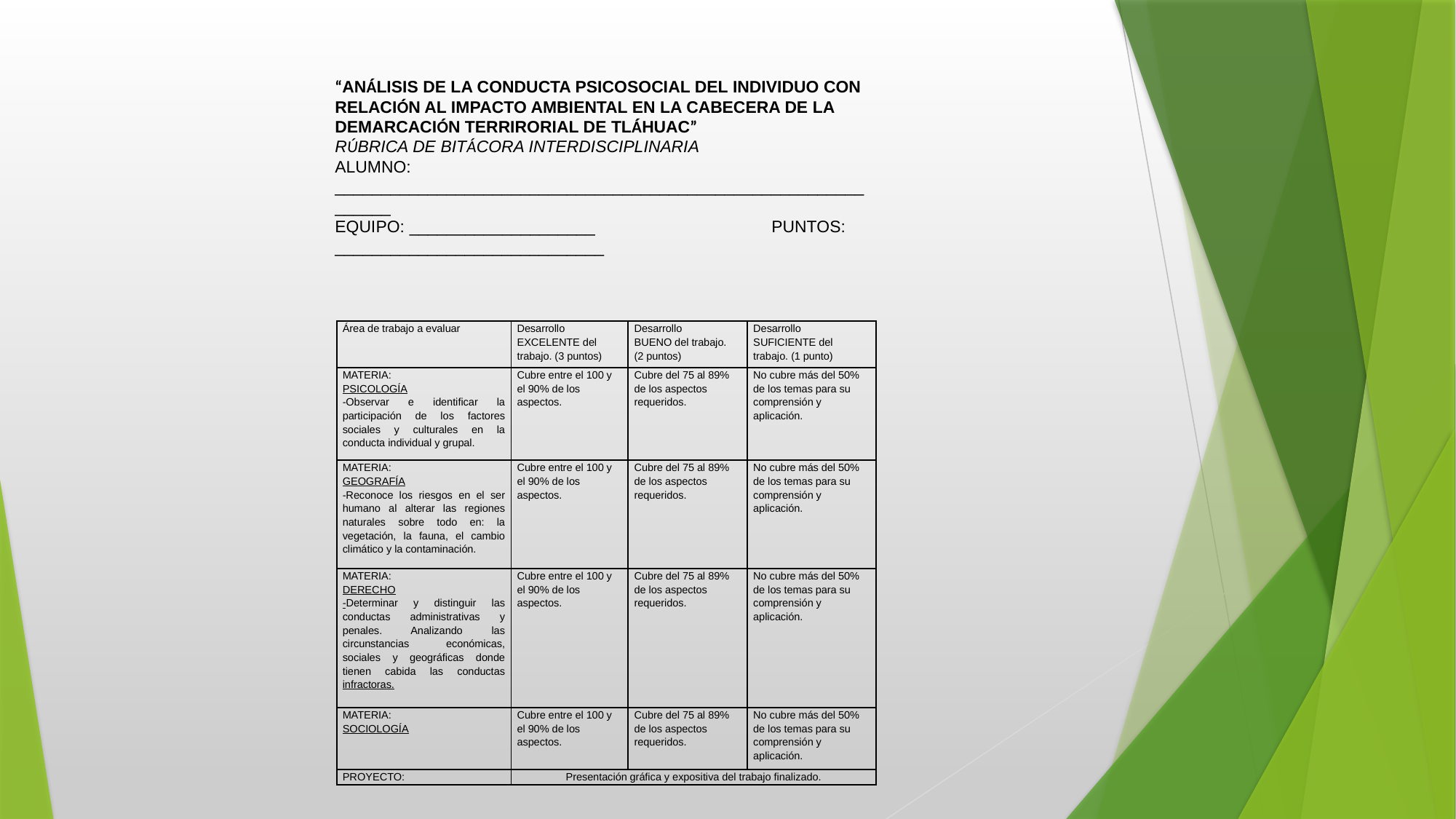

“ANÁLISIS DE LA CONDUCTA PSICOSOCIAL DEL INDIVIDUO CON RELACIÓN AL IMPACTO AMBIENTAL EN LA CABECERA DE LA DEMARCACIÓN TERRIRORIAL DE TLÁHUAC”
RÚBRICA DE BITÁCORA INTERDISCIPLINARIA
ALUMNO: _______________________________________________________________
EQUIPO: ____________________		PUNTOS: _____________________________

| Área de trabajo a evaluar | Desarrollo EXCELENTE del trabajo. (3 puntos) | Desarrollo BUENO del trabajo. (2 puntos) | Desarrollo SUFICIENTE del trabajo. (1 punto) |
| --- | --- | --- | --- |
| MATERIA: PSICOLOGÍA -Observar e identificar la participación de los factores sociales y culturales en la conducta individual y grupal. | Cubre entre el 100 y el 90% de los aspectos. | Cubre del 75 al 89% de los aspectos requeridos. | No cubre más del 50% de los temas para su comprensión y aplicación. |
| MATERIA: GEOGRAFÍA -Reconoce los riesgos en el ser humano al alterar las regiones naturales sobre todo en: la vegetación, la fauna, el cambio climático y la contaminación. | Cubre entre el 100 y el 90% de los aspectos. | Cubre del 75 al 89% de los aspectos requeridos. | No cubre más del 50% de los temas para su comprensión y aplicación. |
| MATERIA: DERECHO -Determinar y distinguir las conductas administrativas y penales. Analizando las circunstancias económicas, sociales y geográficas donde tienen cabida las conductas infractoras. | Cubre entre el 100 y el 90% de los aspectos. | Cubre del 75 al 89% de los aspectos requeridos. | No cubre más del 50% de los temas para su comprensión y aplicación. |
| MATERIA: SOCIOLOGÍA | Cubre entre el 100 y el 90% de los aspectos. | Cubre del 75 al 89% de los aspectos requeridos. | No cubre más del 50% de los temas para su comprensión y aplicación. |
| PROYECTO: | Presentación gráfica y expositiva del trabajo finalizado. |  |  |